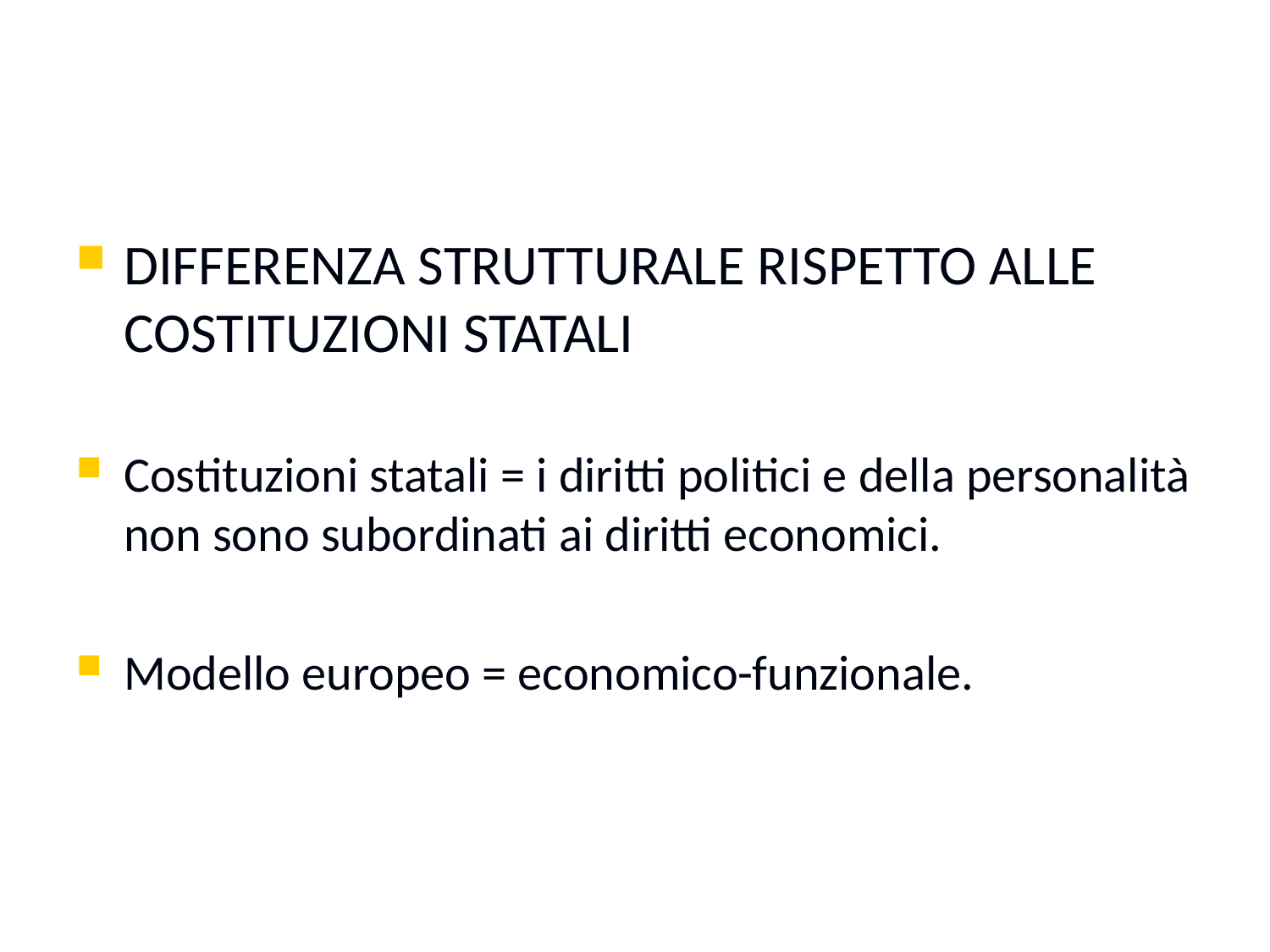

#
DIFFERENZA STRUTTURALE RISPETTO ALLE COSTITUZIONI STATALI

Costituzioni statali = i diritti politici e della personalità non sono subordinati ai diritti economici.

Modello europeo = economico-funzionale.